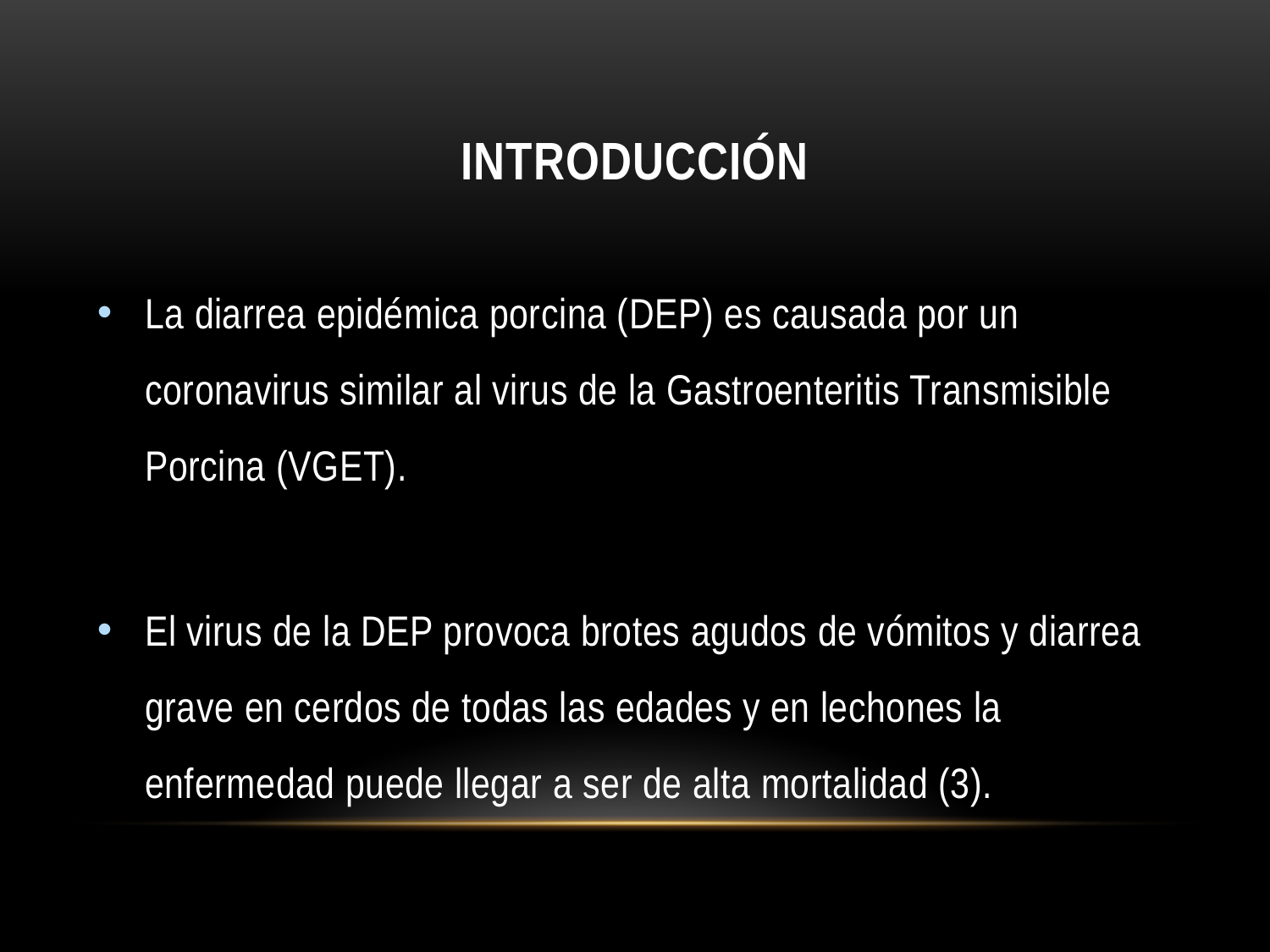

# INTRODUCCIÓN
La diarrea epidémica porcina (DEP) es causada por un coronavirus similar al virus de la Gastroenteritis Transmisible Porcina (VGET).

El virus de la DEP provoca brotes agudos de vómitos y diarrea grave en cerdos de todas las edades y en lechones la enfermedad puede llegar a ser de alta mortalidad (3).